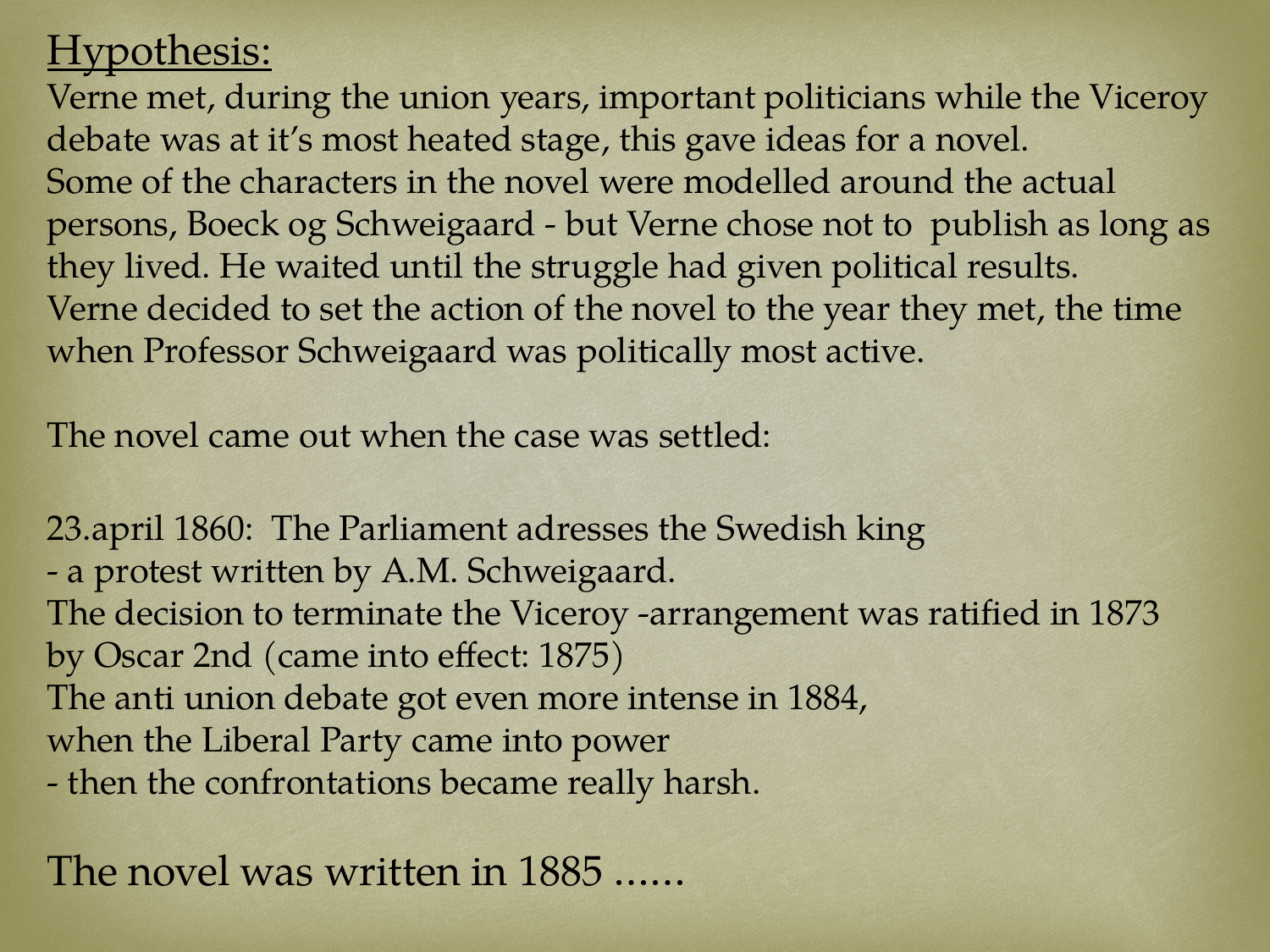

Hypothesis:
Verne met, during the union years, important politicians while the Viceroy debate was at it’s most heated stage, this gave ideas for a novel.
Some of the characters in the novel were modelled around the actual persons, Boeck og Schweigaard - but Verne chose not to  publish as long as they lived. He waited until the struggle had given political results.
Verne decided to set the action of the novel to the year they met, the time when Professor Schweigaard was politically most active.
The novel came out when the case was settled:
23.april 1860:  The Parliament adresses the Swedish king
- a protest written by A.M. Schweigaard.
The decision to terminate the Viceroy -arrangement was ratified in 1873
by Oscar 2nd (came into effect: 1875)
The anti union debate got even more intense in 1884,
when the Liberal Party came into power
- then the confrontations became really harsh.
The novel was written in 1885 ……